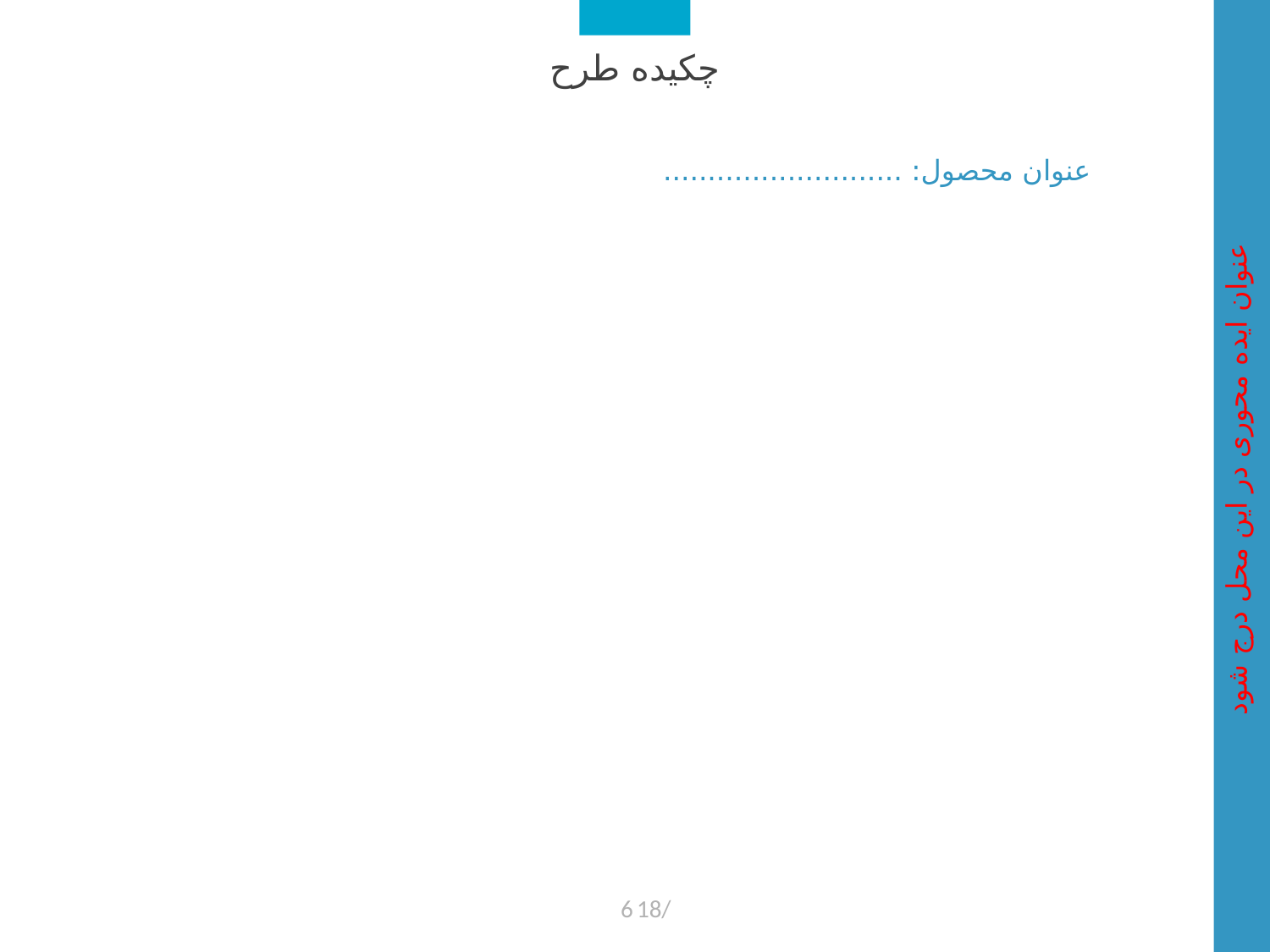

چکیده طرح
عنوان محصول: ...........................
عنوان ایده محوری در این محل درج شود
6
18/